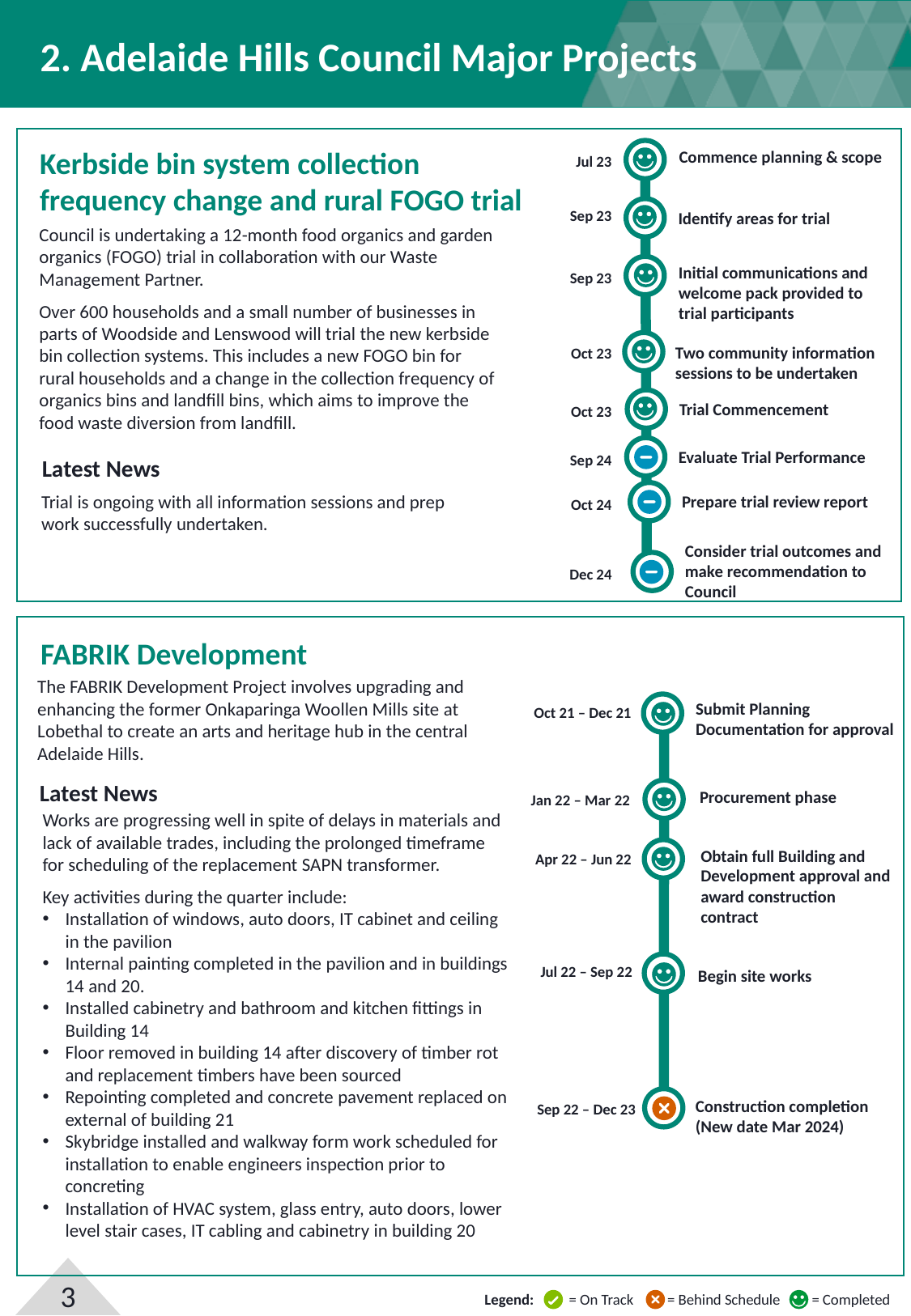

2. Adelaide Hills Council Major Projects

Kerbside bin system collection frequency change and rural FOGO trial
Commence planning & scope

Jul 23

Sep 23
Identify areas for trial

Council is undertaking a 12-month food organics and garden organics (FOGO) trial in collaboration with our Waste Management Partner.
Over 600 households and a small number of businesses in parts of Woodside and Lenswood will trial the new kerbside bin collection systems. This includes a new FOGO bin for rural households and a change in the collection frequency of organics bins and landfill bins, which aims to improve the food waste diversion from landfill.
Initial communications and welcome pack provided to trial participants

Sep 23

Two community information sessions to be undertaken
Oct 23

Trial Commencement
Oct 23

Evaluate Trial Performance
Sep 24

Latest News

Trial is ongoing with all information sessions and prep work successfully undertaken.
Prepare trial review report
Oct 24

Consider trial outcomes and make recommendation to Council

Dec 24

FABRIK Development
The FABRIK Development Project involves upgrading and enhancing the former Onkaparinga Woollen Mills site at Lobethal to create an arts and heritage hub in the central Adelaide Hills.
Submit Planning Documentation for approval

Oct 21 – Dec 21

Latest News

Procurement phase
Jan 22 – Mar 22

Works are progressing well in spite of delays in materials and lack of available trades, including the prolonged timeframe for scheduling of the replacement SAPN transformer.
Key activities during the quarter include:
Installation of windows, auto doors, IT cabinet and ceiling in the pavilion
Internal painting completed in the pavilion and in buildings 14 and 20.
Installed cabinetry and bathroom and kitchen fittings in Building 14
Floor removed in building 14 after discovery of timber rot and replacement timbers have been sourced
Repointing completed and concrete pavement replaced on external of building 21
Skybridge installed and walkway form work scheduled for installation to enable engineers inspection prior to concreting
Installation of HVAC system, glass entry, auto doors, lower level stair cases, IT cabling and cabinetry in building 20
Obtain full Building and Development approval and award construction contract

Apr 22 – Jun 22

Jul 22 – Sep 22
Begin site works

Construction completion
(New date Mar 2024)
Sep 22 – Dec 23

= On Track
Legend:
= Behind Schedule
= Completed